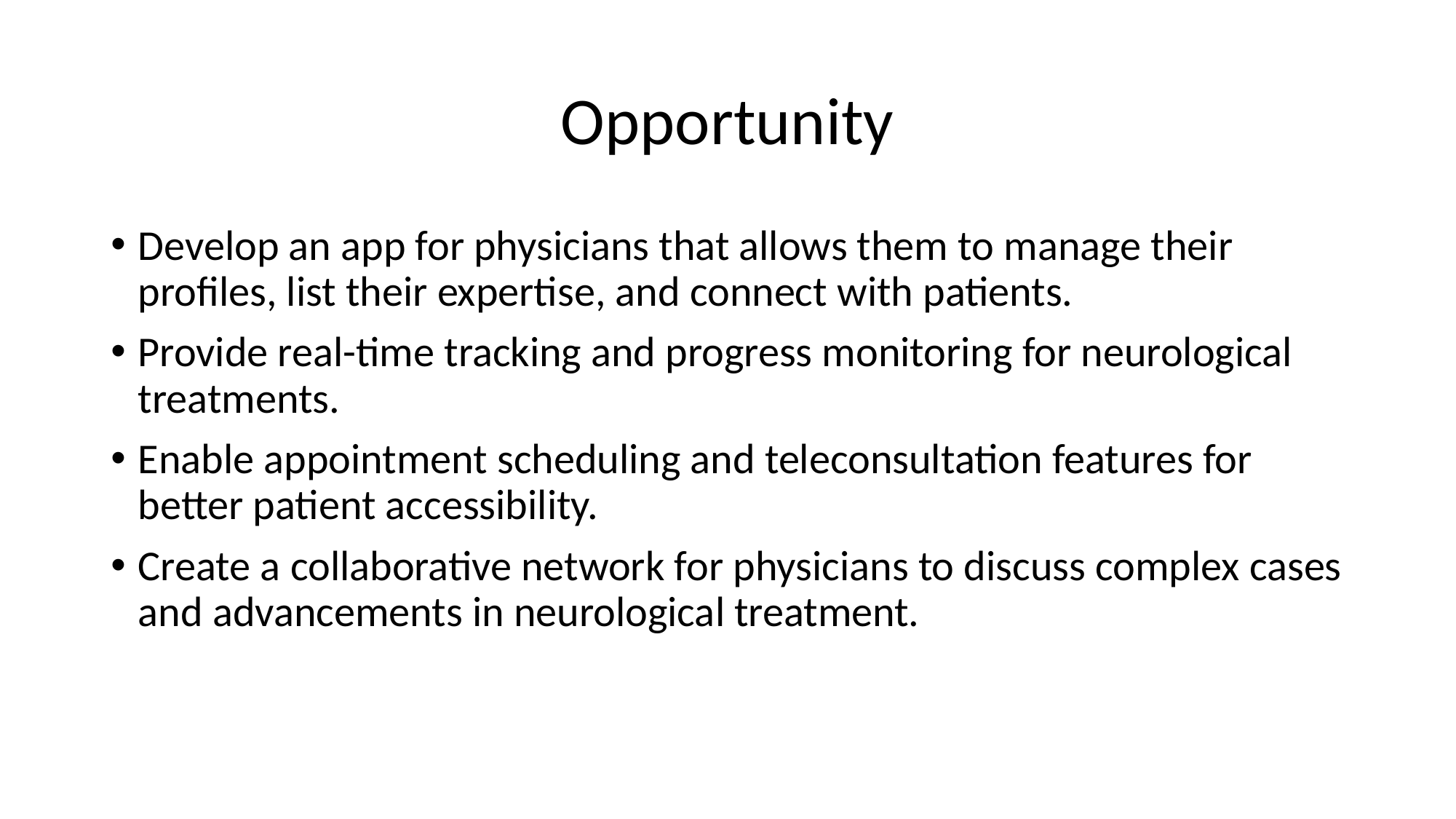

# Opportunity
Develop an app for physicians that allows them to manage their profiles, list their expertise, and connect with patients.
Provide real-time tracking and progress monitoring for neurological treatments.
Enable appointment scheduling and teleconsultation features for better patient accessibility.
Create a collaborative network for physicians to discuss complex cases and advancements in neurological treatment.